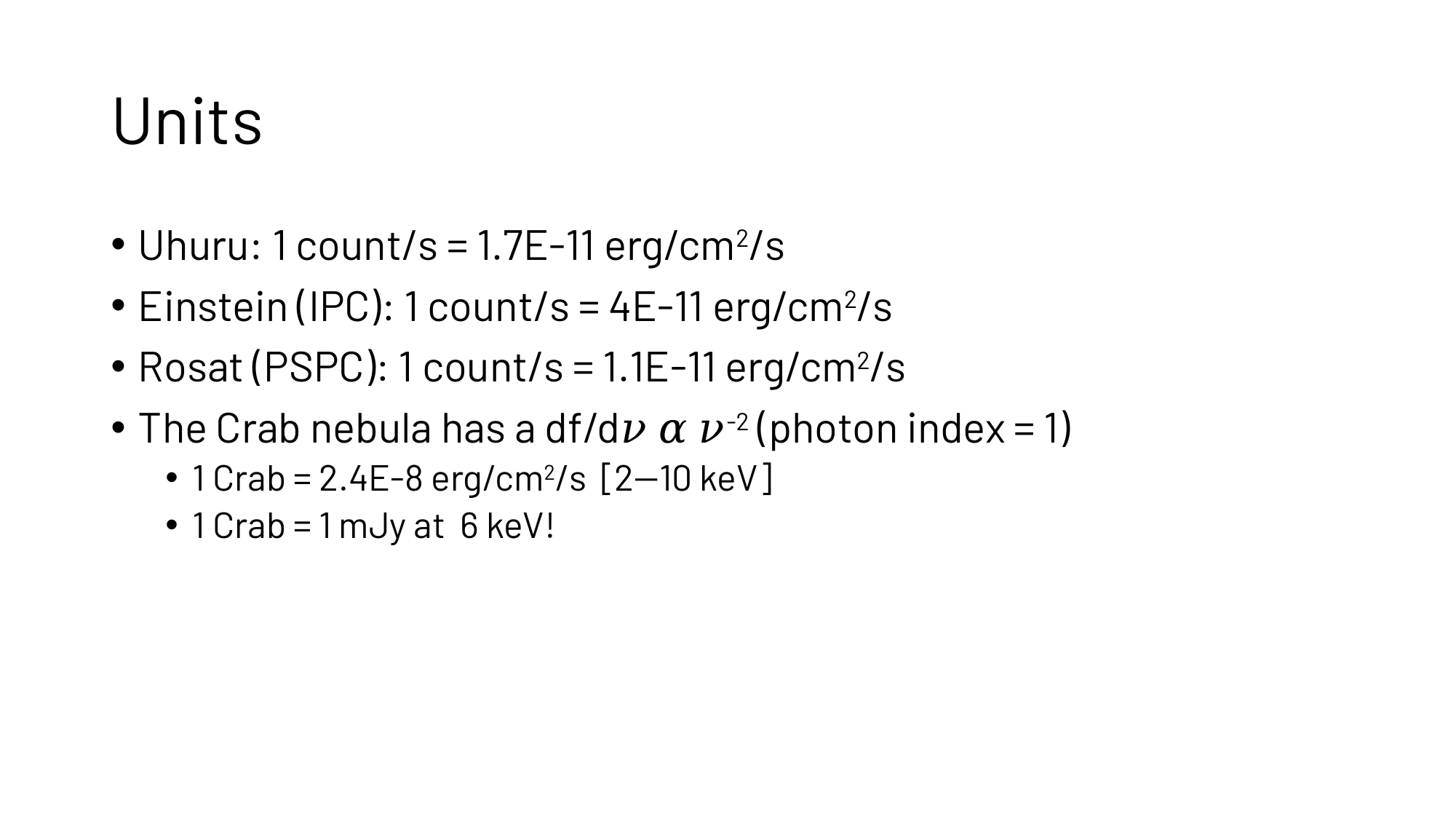

# Units
Uhuru: 1 count/s = 1.7E-11 erg/cm2/s
Einstein (IPC): 1 count/s = 4E-11 erg/cm2/s
Rosat (PSPC): 1 count/s = 1.1E-11 erg/cm2/s
The Crab nebula has a df/d𝜈 𝛼 𝜈-2 (photon index = 1)
1 Crab = 2.4E-8 erg/cm2/s  [2--10 keV]
1 Crab = 1 mJy at  6 keV!